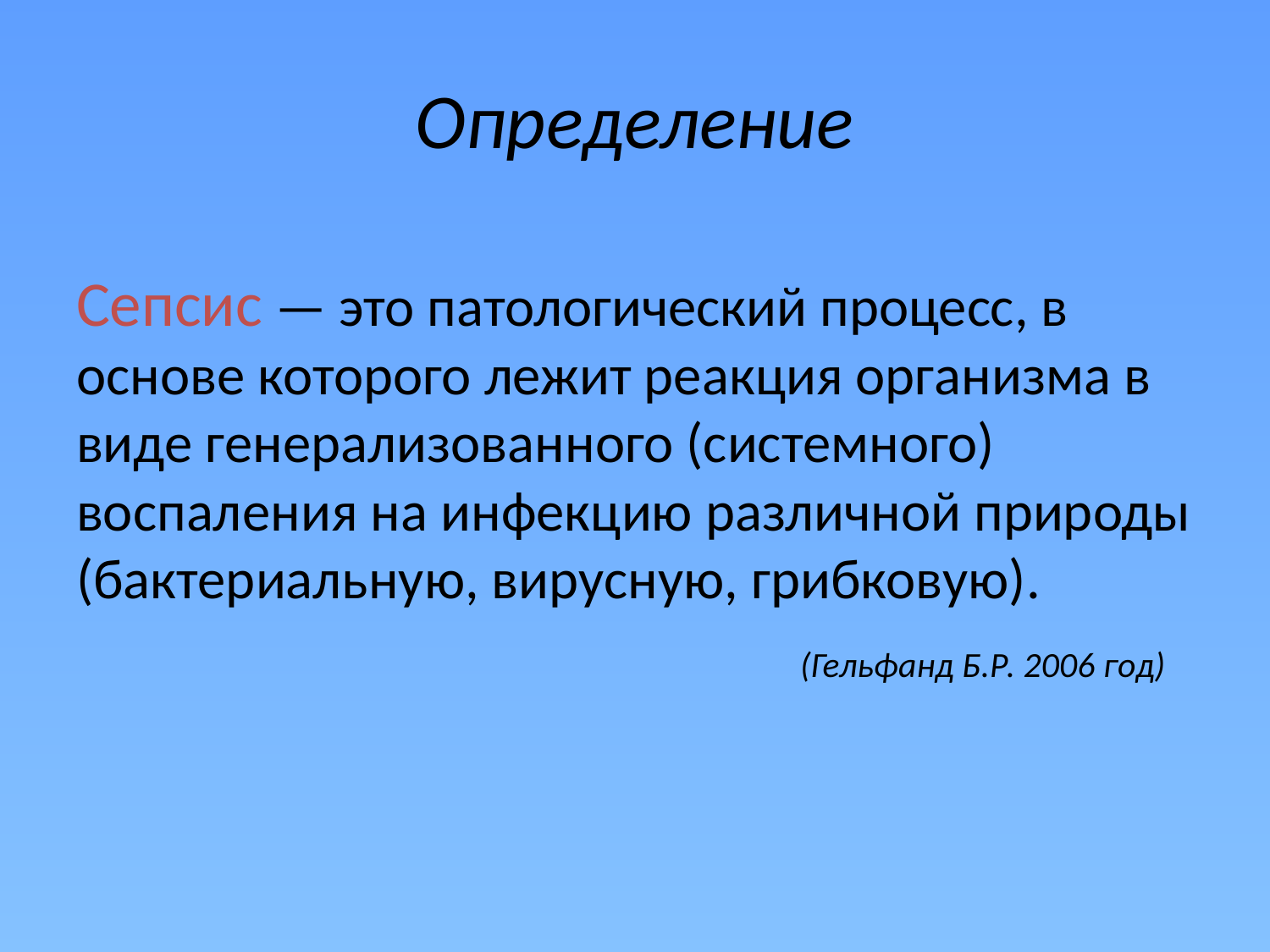

# Определение
Сепсис — это патологический процесс, в основе которого лежит реакция организма в виде генерализованного (системного) воспаления на инфекцию различной природы (бактериальную, вирусную, грибковую).
                                                         (Гельфанд Б.Р. 2006 год)